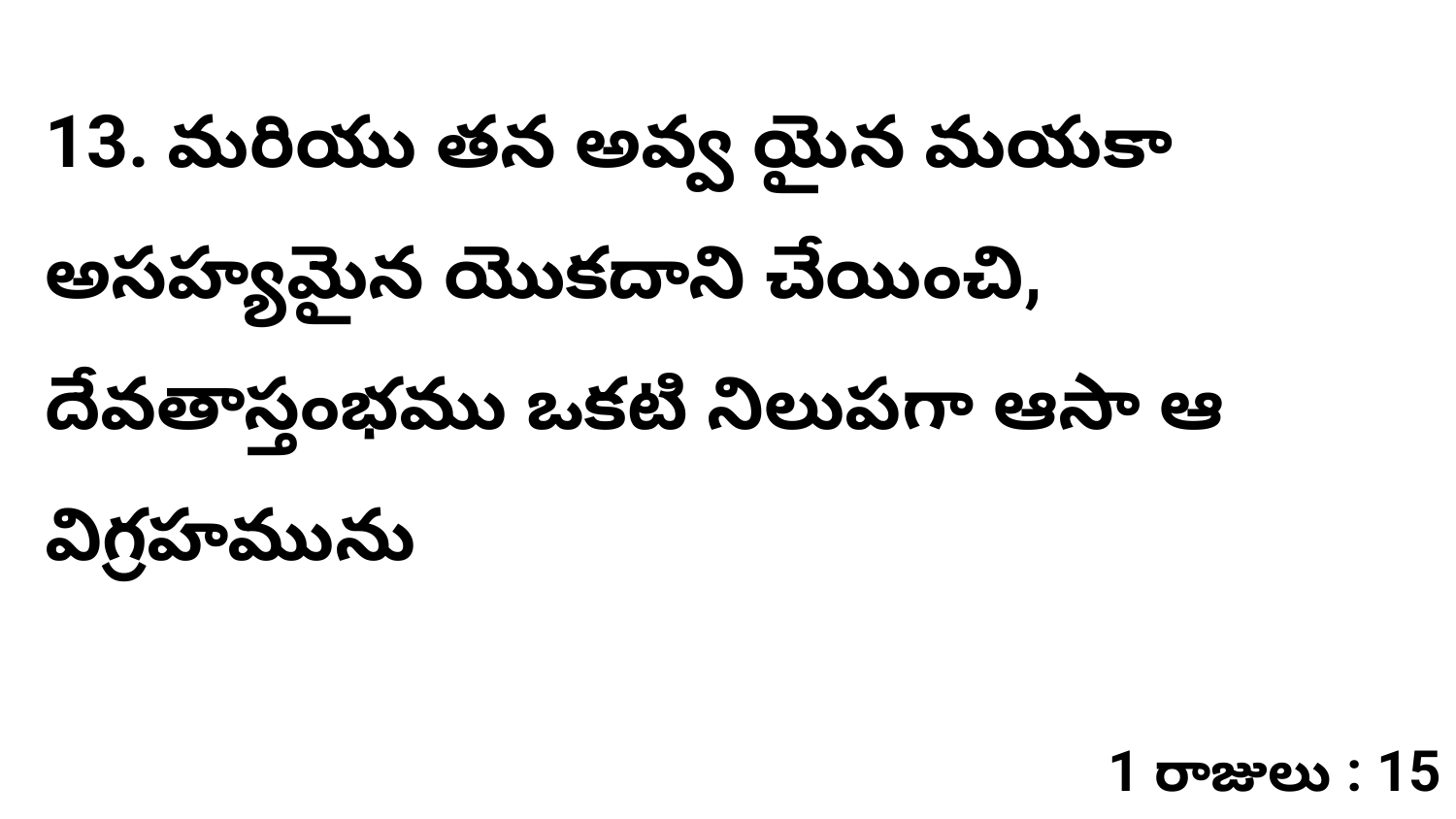

13. మరియు తన అవ్వ యైన మయకా అసహ్యమైన యొకదాని చేయించి, దేవతాస్తంభము ఒకటి నిలుపగా ఆసా ఆ విగ్రహమును
1 రాజులు : 15